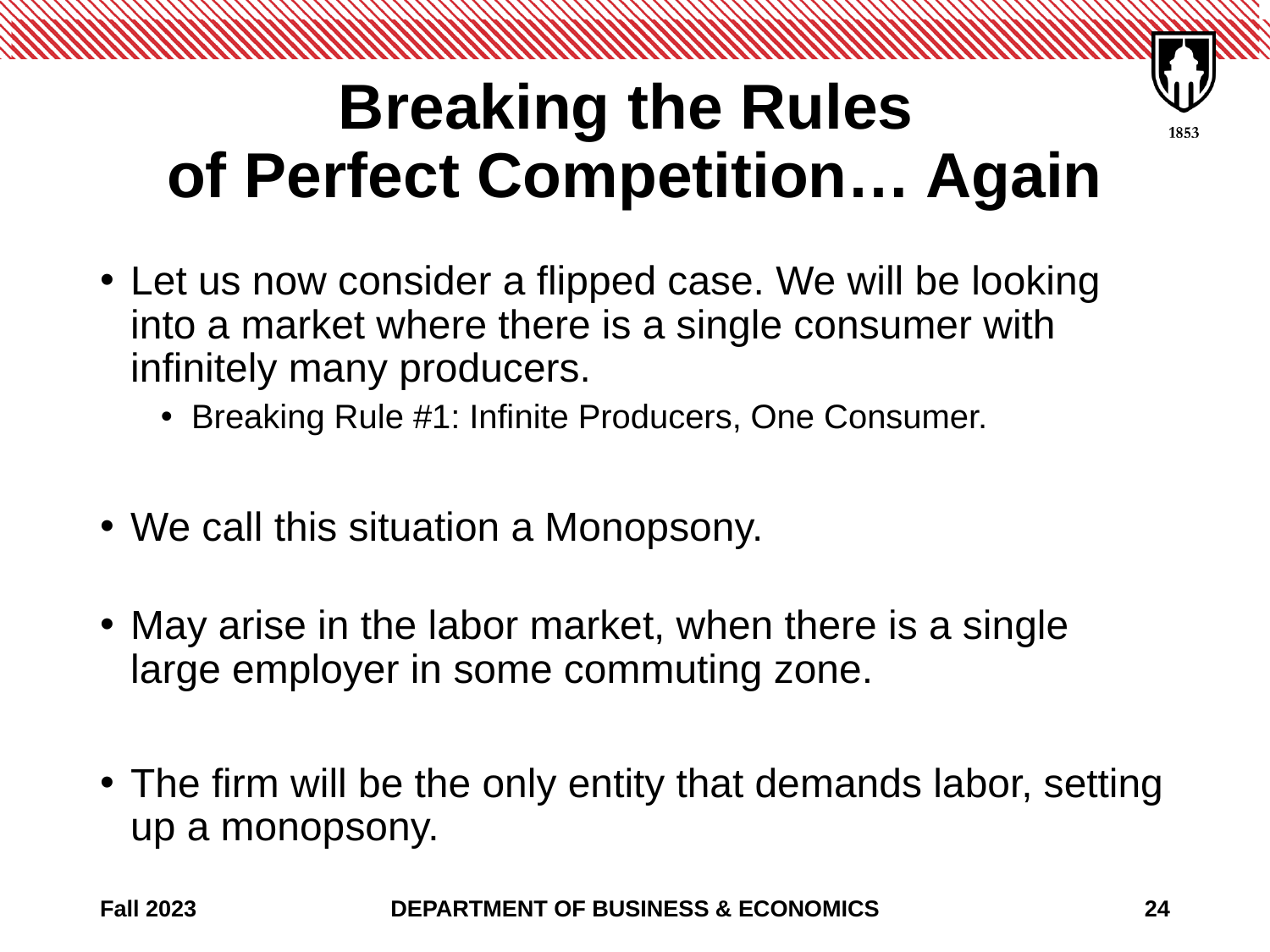

# Breaking the Rules of Perfect Competition… Again
Let us now consider a flipped case. We will be looking into a market where there is a single consumer with infinitely many producers.
Breaking Rule #1: Infinite Producers, One Consumer.

We call this situation a Monopsony.

May arise in the labor market, when there is a single large employer in some commuting zone.

The firm will be the only entity that demands labor, setting up a monopsony.

Fall 2023
DEPARTMENT OF BUSINESS & ECONOMICS
24